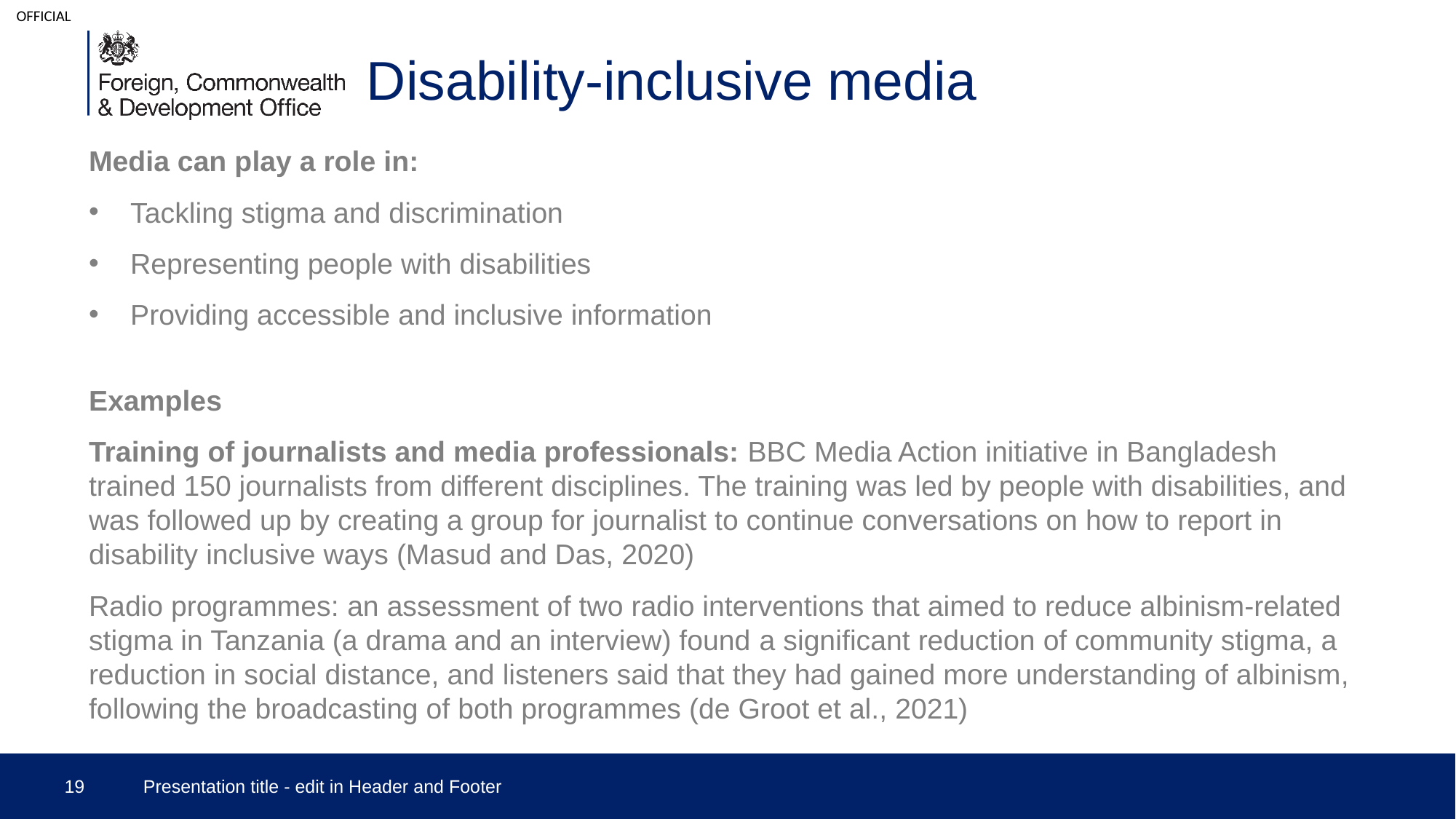

# Disability-inclusive media
Media can play a role in:
Tackling stigma and discrimination
Representing people with disabilities
Providing accessible and inclusive information
Examples
Training of journalists and media professionals: BBC Media Action initiative in Bangladesh trained 150 journalists from different disciplines. The training was led by people with disabilities, and was followed up by creating a group for journalist to continue conversations on how to report in disability inclusive ways (Masud and Das, 2020)
Radio programmes: an assessment of two radio interventions that aimed to reduce albinism-related stigma in Tanzania (a drama and an interview) found a significant reduction of community stigma, a reduction in social distance, and listeners said that they had gained more understanding of albinism, following the broadcasting of both programmes (de Groot et al., 2021)

19
Presentation title - edit in Header and Footer